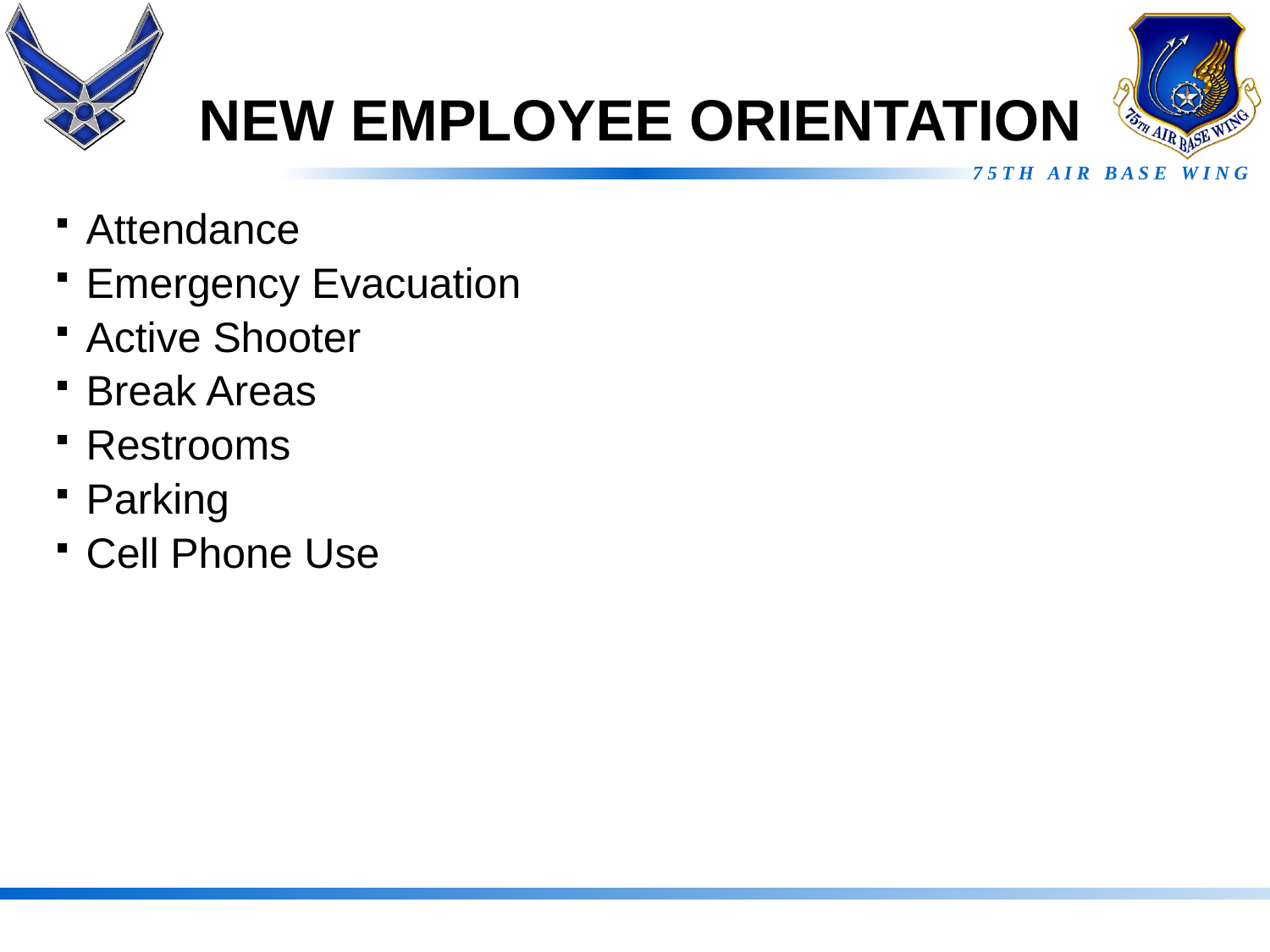

# NEW EMPLOYEE ORIENTATION
Attendance
Emergency Evacuation
Active Shooter
Break Areas
Restrooms
Parking
Cell Phone Use